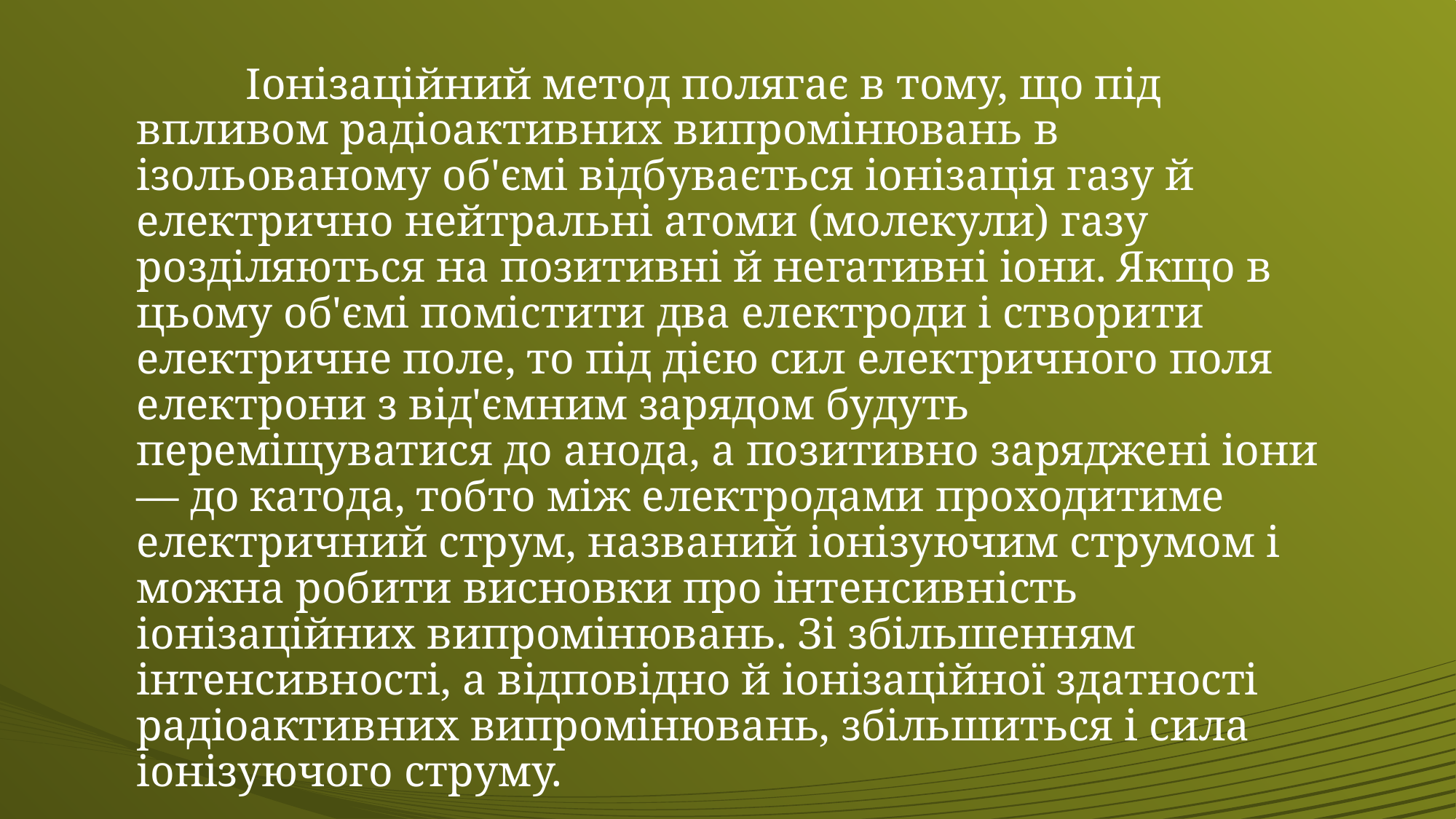

Іонізаційний метод полягає в тому, що під впливом радіоактивних випромінювань в ізольованому об'ємі відбувається іонізація газу й електрично нейтральні атоми (молекули) газу розділяються на позитивні й негативні іони. Якщо в цьому об'ємі помістити два електроди і створити електричне поле, то під дією сил електричного поля електрони з від'ємним зарядом будуть переміщуватися до анода, а позитивно заряджені іони — до катода, тобто між електродами проходитиме електричний струм, названий іонізуючим струмом і можна робити висновки про інтенсивність іонізаційних випромінювань. Зі збільшенням інтенсивності, а відповідно й іонізаційної здатності радіоактивних випромінювань, збільшиться і сила іонізуючого струму.